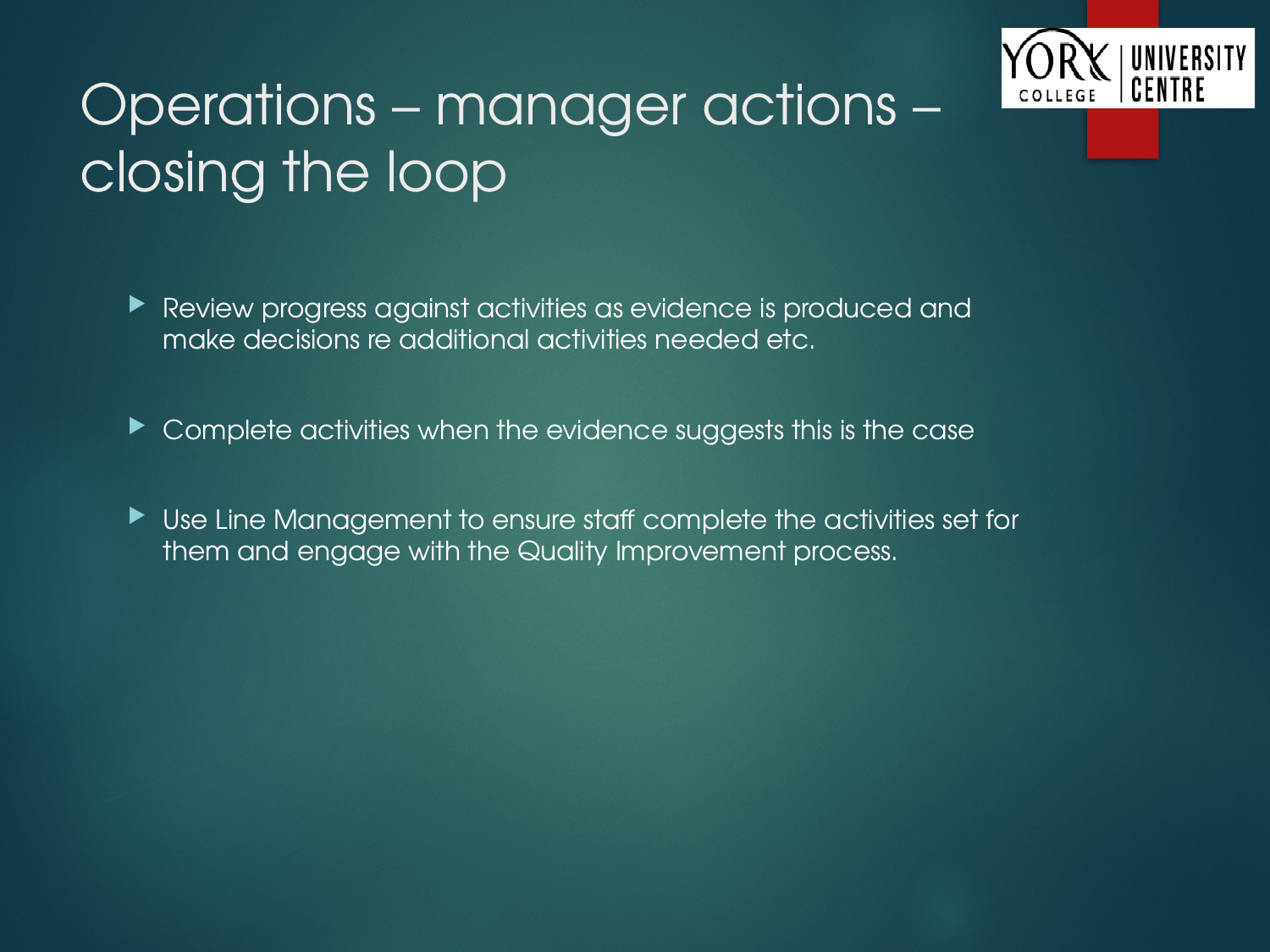

# Operations – manager actions – closing the loop
Review progress against activities as evidence is produced and make decisions re additional activities needed etc.

Complete activities when the evidence suggests this is the case

Use Line Management to ensure staff complete the activities set for them and engage with the Quality Improvement process.